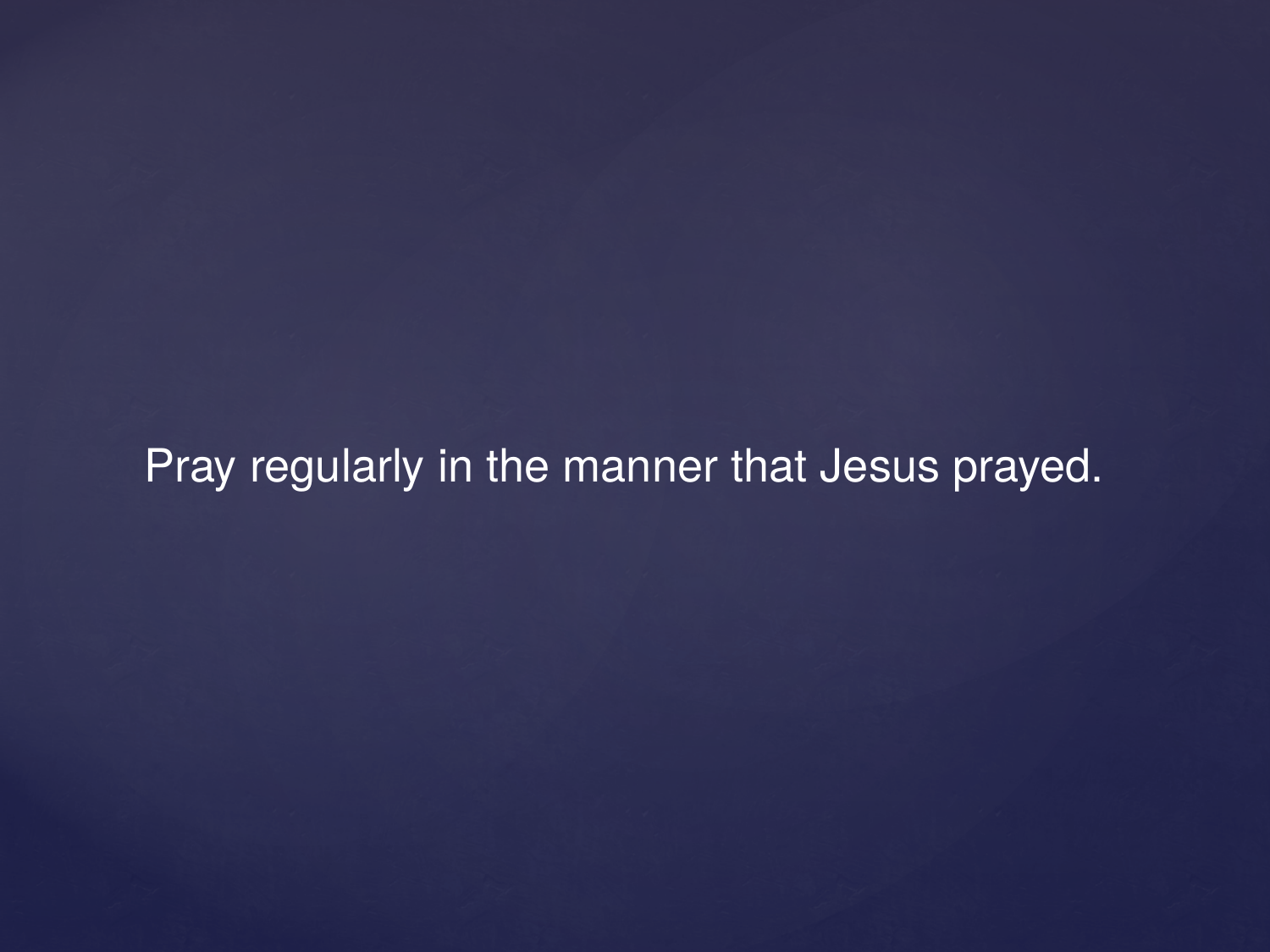

Pray regularly in the manner that Jesus prayed.